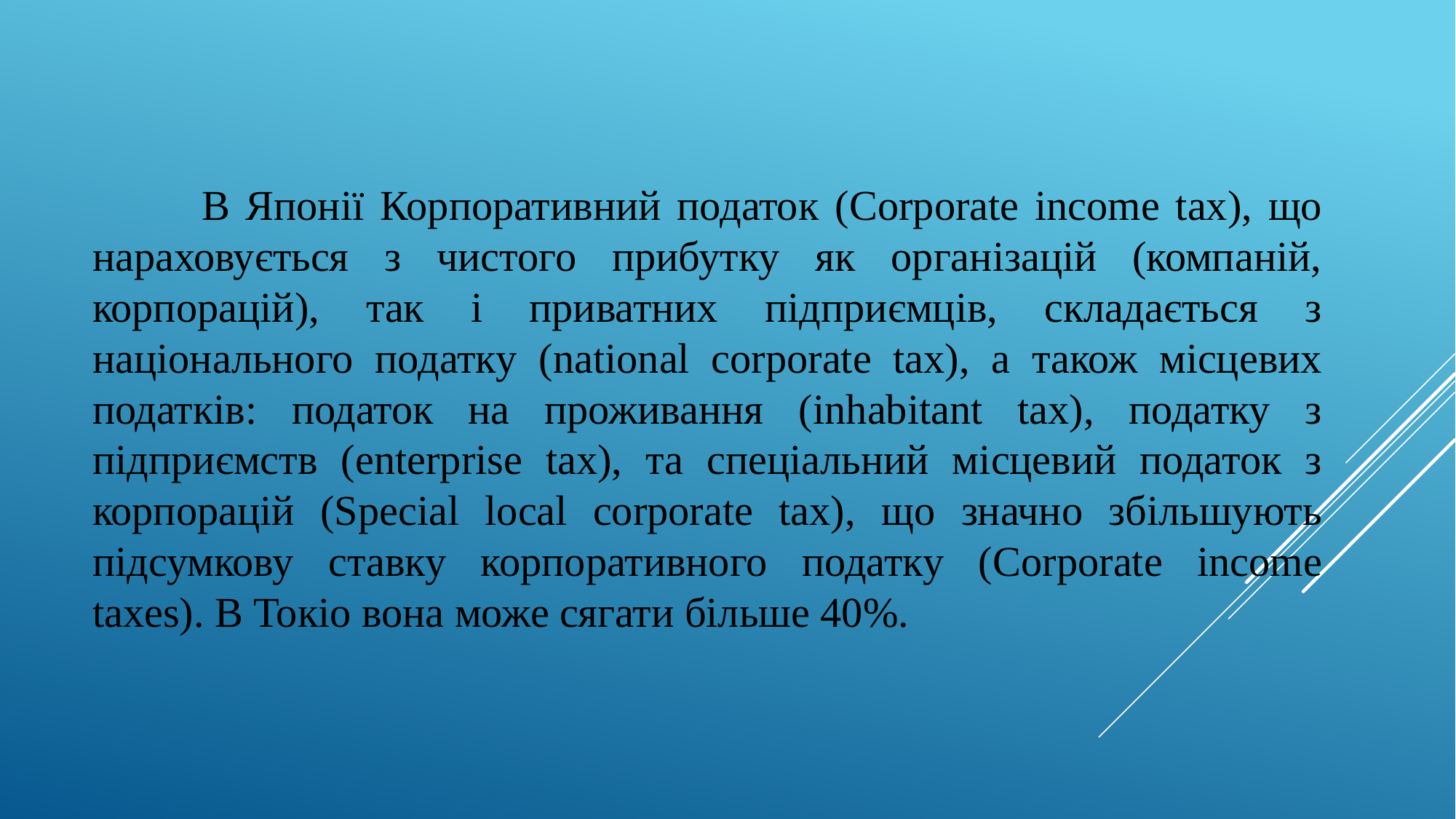

В Японії Корпоративний податок (Corporate income tax), що нараховується з чистого прибутку як організацій (компаній, корпорацій), так і приватних підприємців, складається з національного податку (national corporate tax), а також місцевих податків: податок на проживання (inhabitant tax), податку з підприємств (еnterprise tax), та спеціальний місцевий податок з корпорацій (Special local corporate tax), що значно збільшують підсумкову ставку корпоративного податку (Corporate income taxes). В Токіо вона може сягати більше 40%.